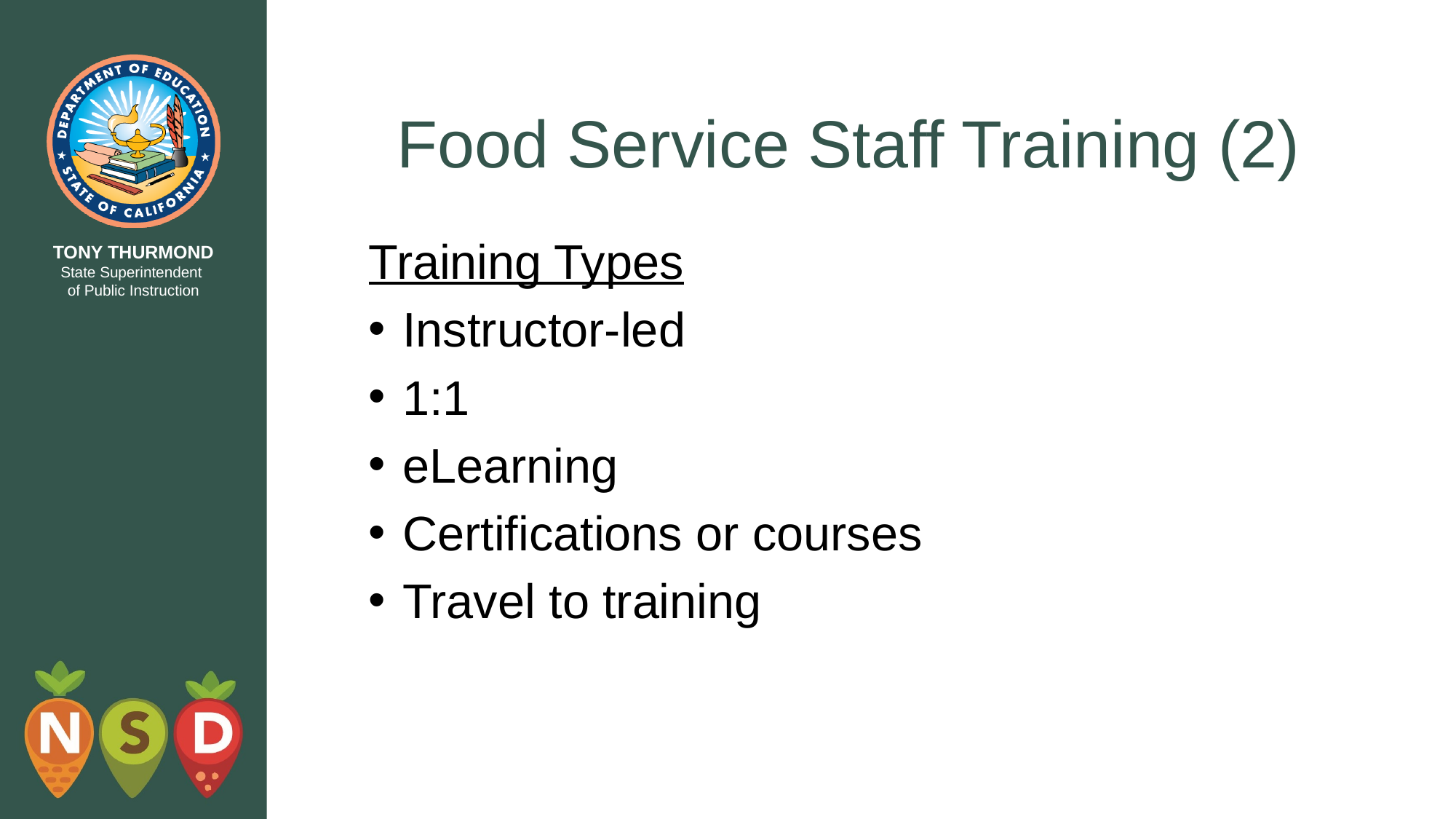

# Food Service Staff Training (2)
Training Types
Instructor-led
1:1
eLearning
Certifications or courses
Travel to training